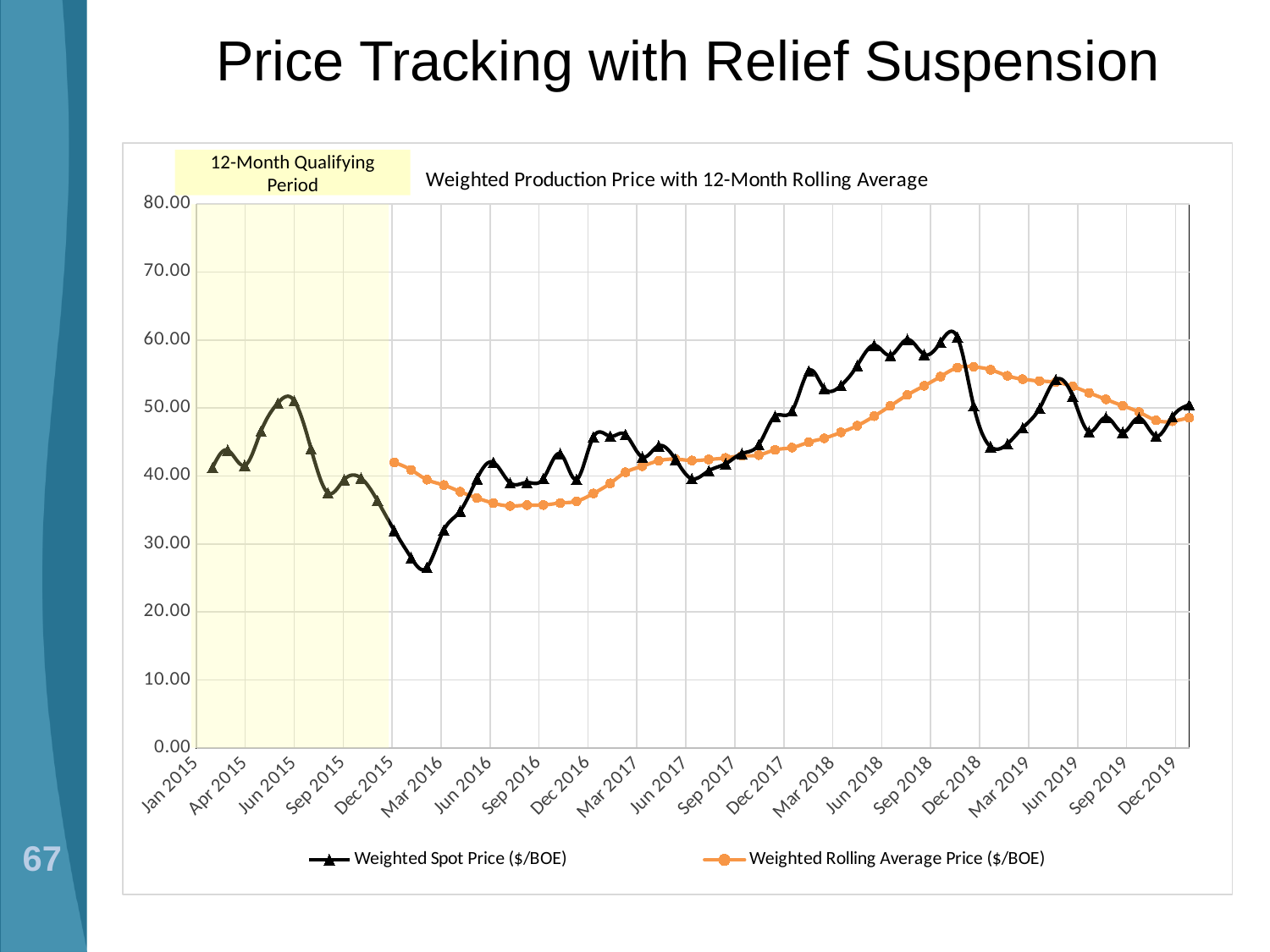

# Price Tracking with Relief Suspension

### Chart: Weighted Production Price with 12-Month Rolling Average

| Category |  |  |
|---|---|---|
12-Month Qualifying Period

67